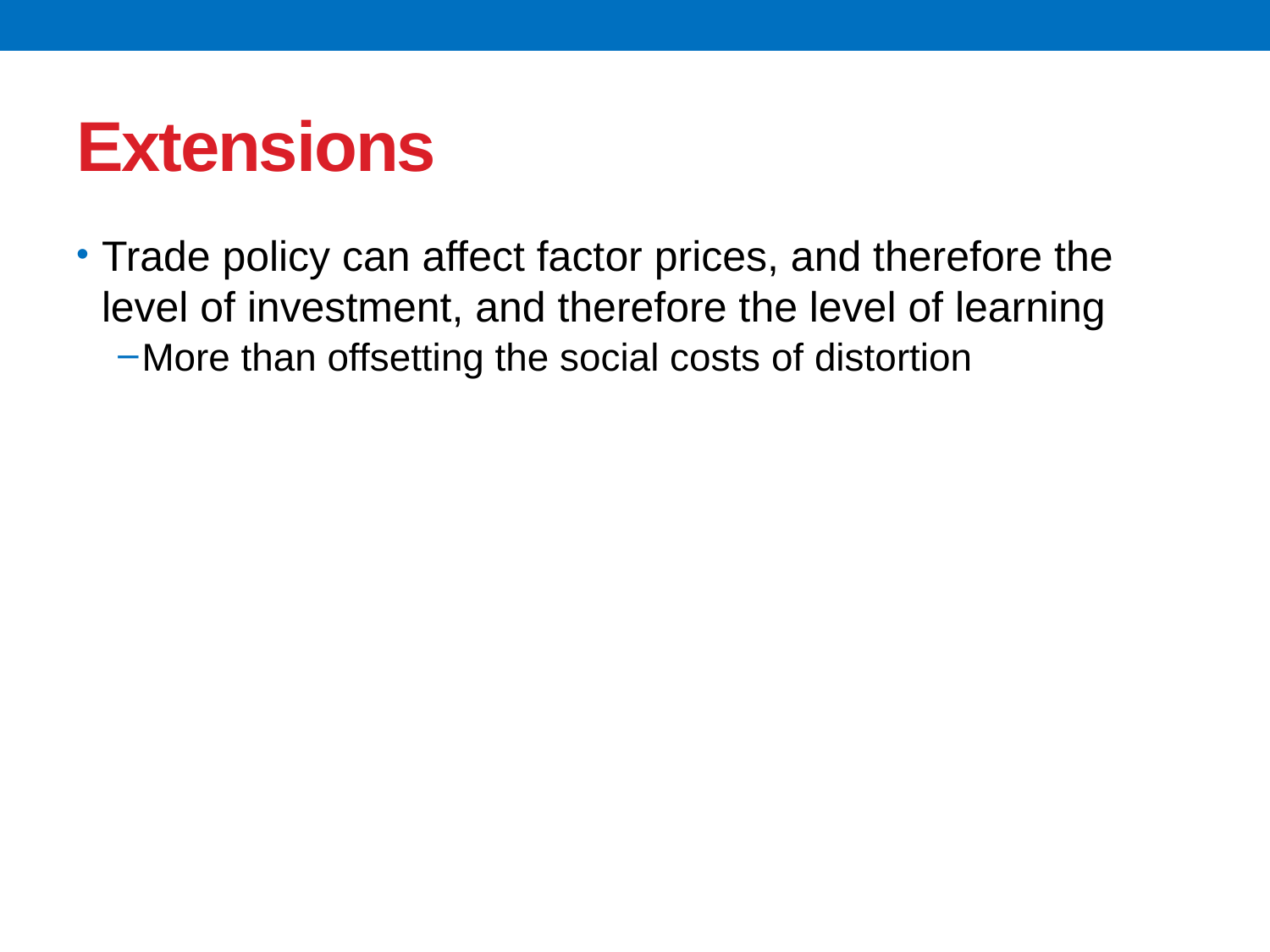

# Extensions
Trade policy can affect factor prices, and therefore the level of investment, and therefore the level of learning
More than offsetting the social costs of distortion